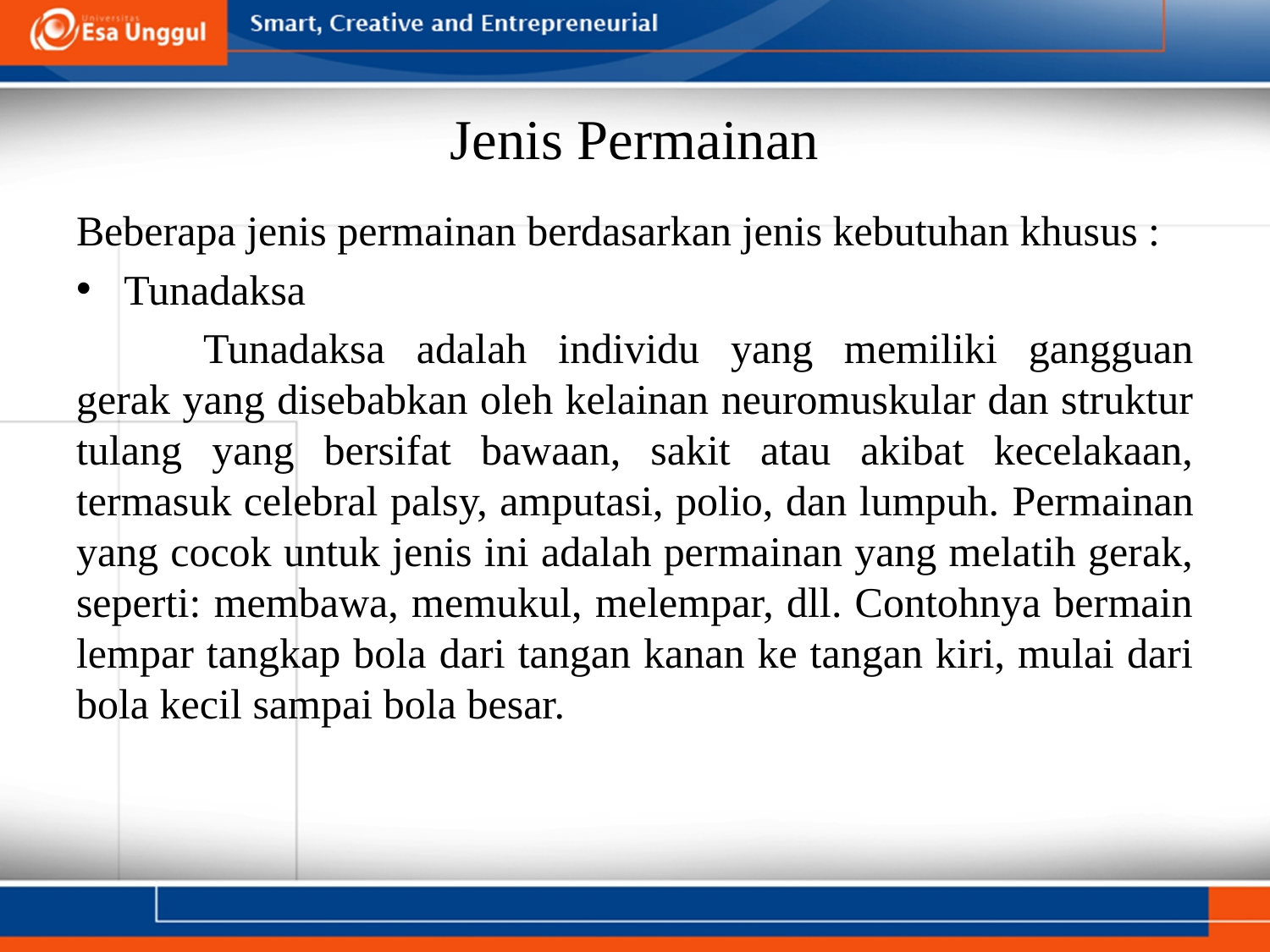

# Jenis Permainan
Beberapa jenis permainan berdasarkan jenis kebutuhan khusus :
Tunadaksa
	Tunadaksa adalah individu yang memiliki gangguan gerak yang disebabkan oleh kelainan neuromuskular dan struktur tulang yang bersifat bawaan, sakit atau akibat kecelakaan, termasuk celebral palsy, amputasi, polio, dan lumpuh. Permainan yang cocok untuk jenis ini adalah permainan yang melatih gerak, seperti: membawa, memukul, melempar, dll. Contohnya bermain lempar tangkap bola dari tangan kanan ke tangan kiri, mulai dari bola kecil sampai bola besar.